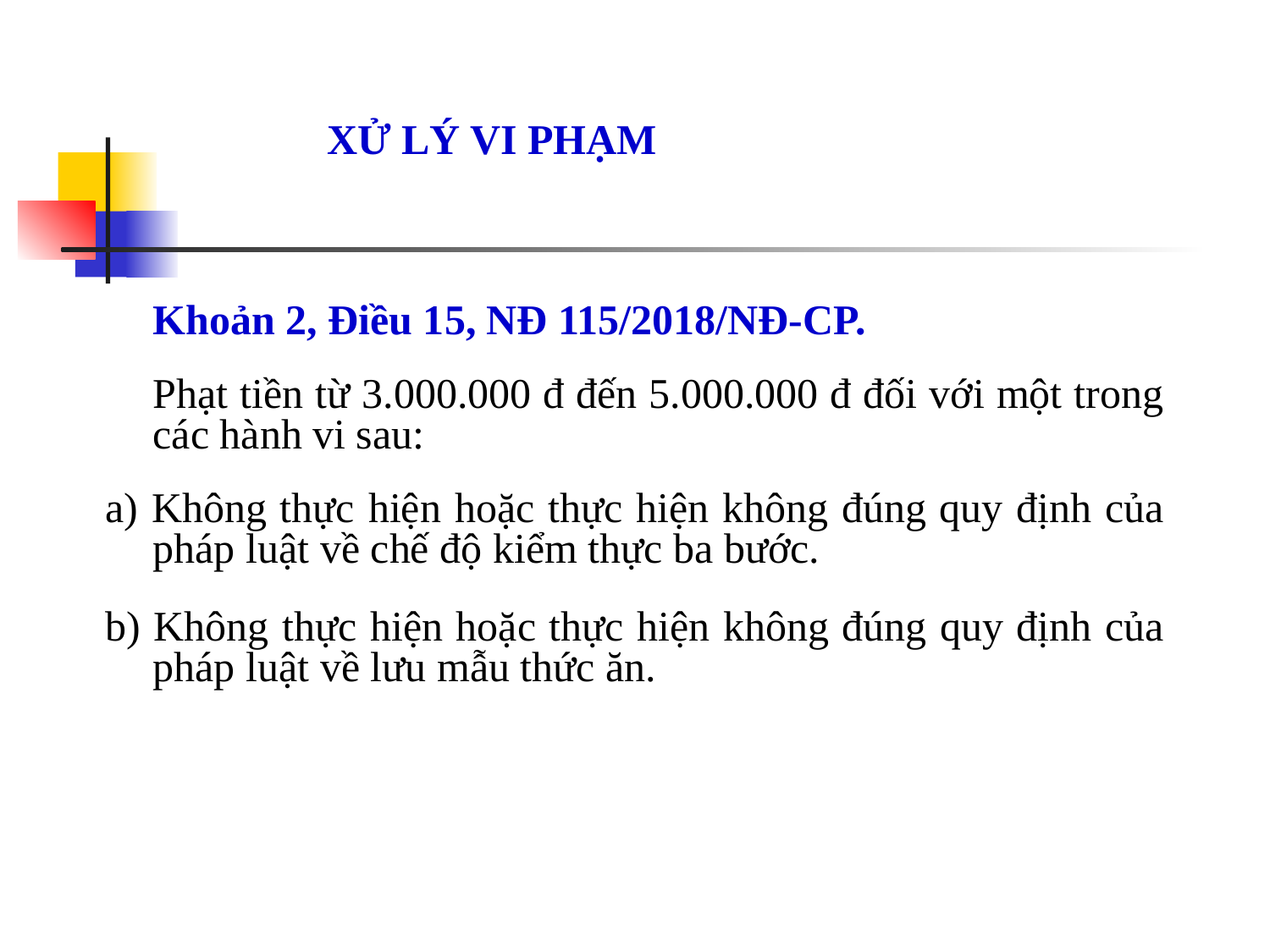

XỬ LÝ VI PHẠM
	Khoản 2, Điều 15, NĐ 115/2018/NĐ-CP.

	Phạt tiền từ 3.000.000 đ đến 5.000.000 đ đối với một trong các hành vi sau:

a) Không thực hiện hoặc thực hiện không đúng quy định của pháp luật về chế độ kiểm thực ba bước.

b) Không thực hiện hoặc thực hiện không đúng quy định của pháp luật về lưu mẫu thức ăn.